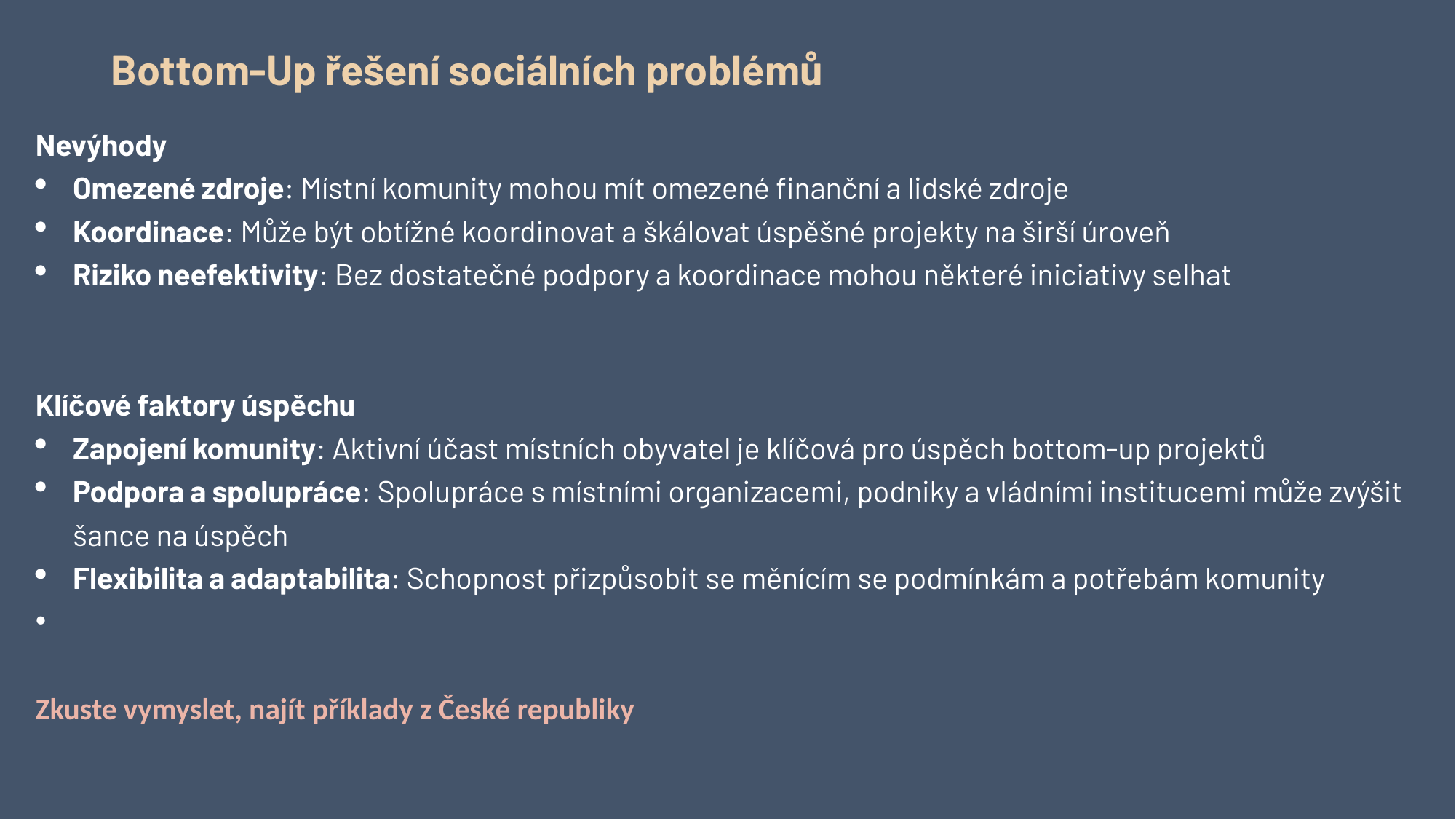

# Bottom-Up řešení sociálních problémů
Nevýhody
Omezené zdroje: Místní komunity mohou mít omezené finanční a lidské zdroje
Koordinace: Může být obtížné koordinovat a škálovat úspěšné projekty na širší úroveň
Riziko neefektivity: Bez dostatečné podpory a koordinace mohou některé iniciativy selhat

Klíčové faktory úspěchu
Zapojení komunity: Aktivní účast místních obyvatel je klíčová pro úspěch bottom-up projektů
Podpora a spolupráce: Spolupráce s místními organizacemi, podniky a vládními institucemi může zvýšit šance na úspěch
Flexibilita a adaptabilita: Schopnost přizpůsobit se měnícím se podmínkám a potřebám komunity

Zkuste vymyslet, najít příklady z České republiky